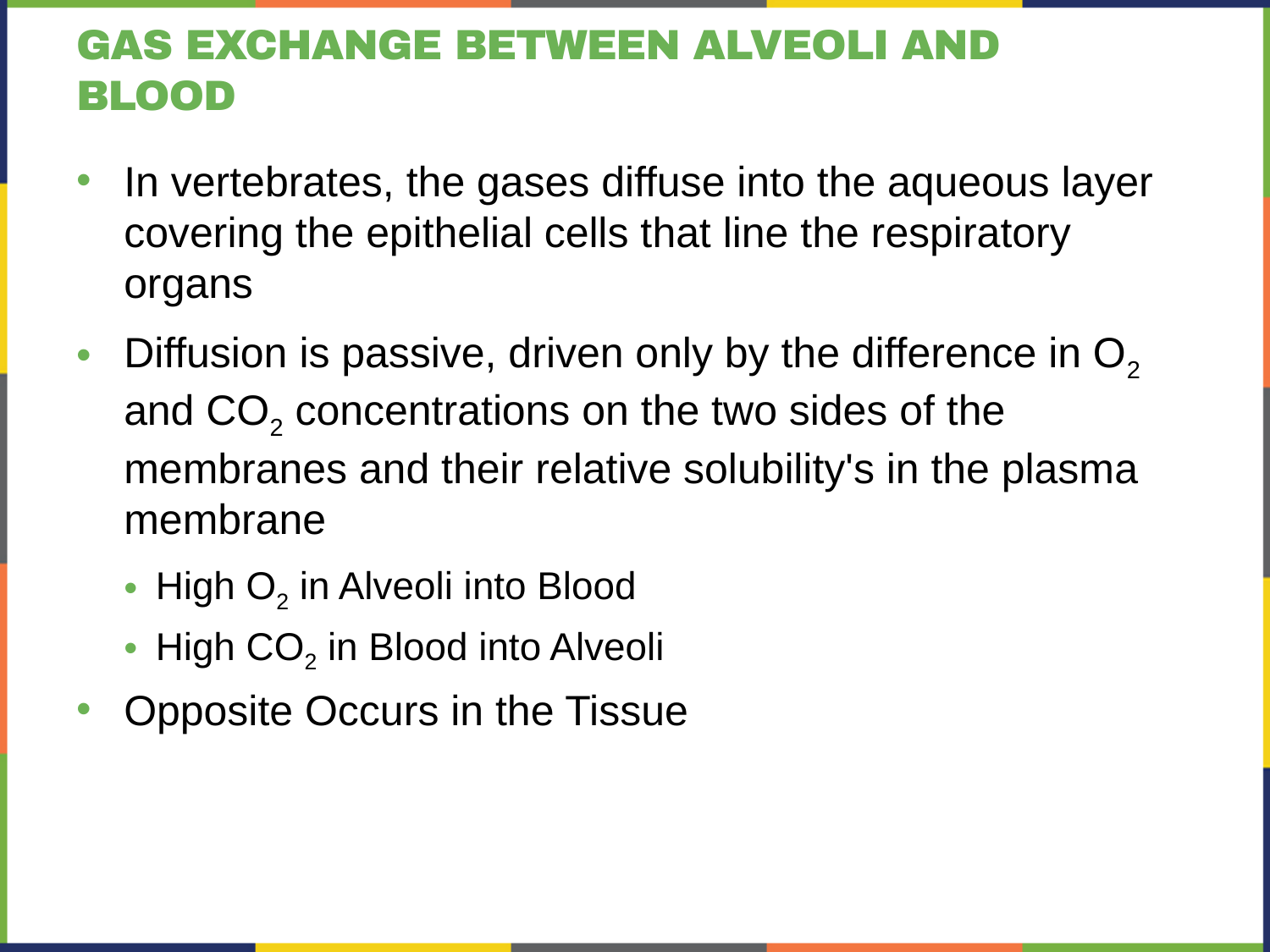

# Gas Exchange between Alveoli and Blood
In vertebrates, the gases diffuse into the aqueous layer covering the epithelial cells that line the respiratory organs
Diffusion is passive, driven only by the difference in O2 and CO2 concentrations on the two sides of the membranes and their relative solubility's in the plasma membrane
High O2 in Alveoli into Blood
High CO2 in Blood into Alveoli
Opposite Occurs in the Tissue